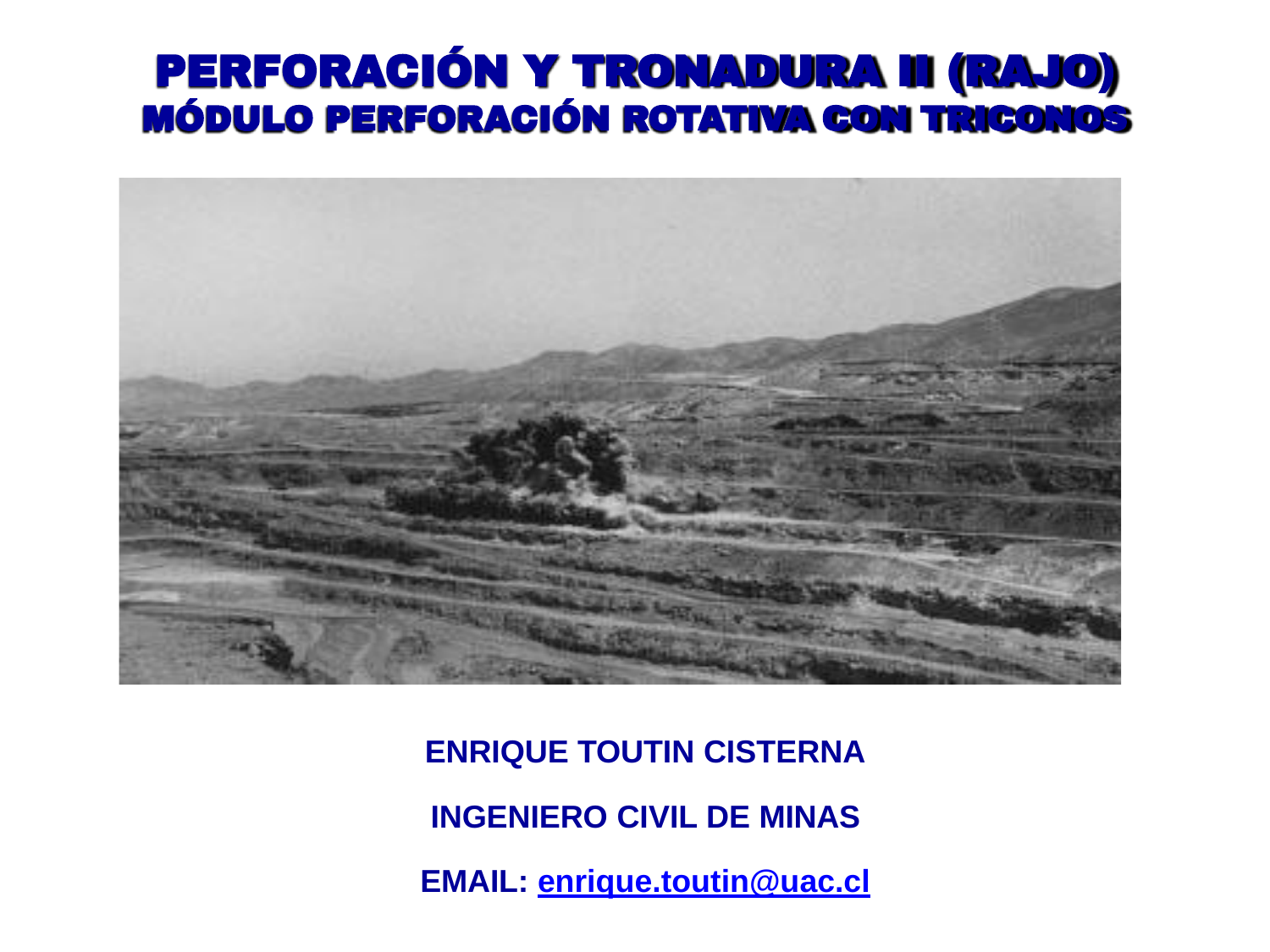

# PERFORACIÓN Y TRONADURA II (RAJO)
MÓDULO PERFORACIÓN ROTATIVA CON TRICONOS

ENRIQUE TOUTIN CISTERNA
INGENIERO CIVIL DE MINAS
EMAIL: enrique.toutin@uac.cl